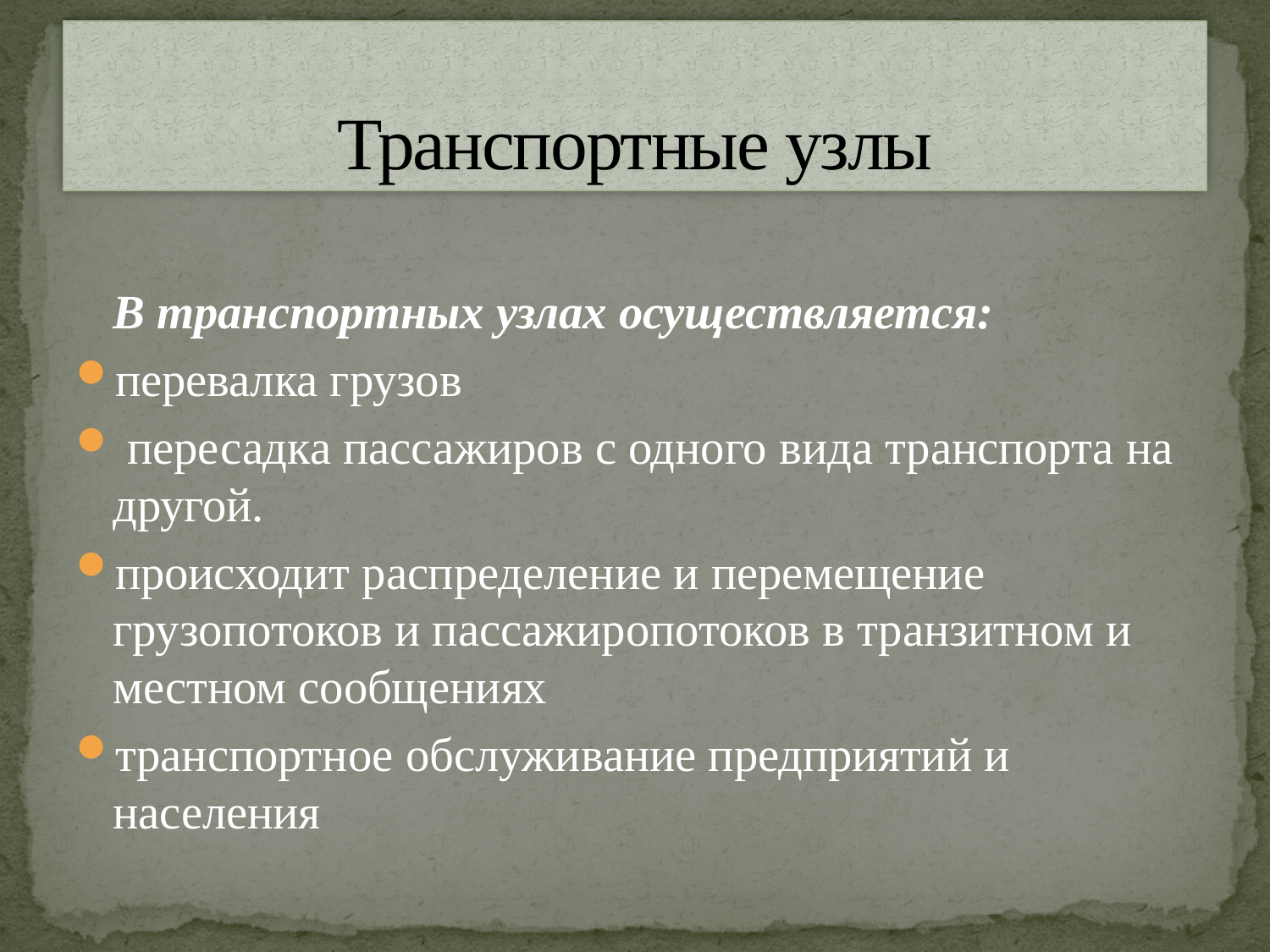

# Транспортные узлы

		В транспортных узлах осуществляется:
перевалка грузов
 пересадка пассажиров с одного вида транспорта на другой.
происходит распределение и перемещение грузопотоков и пассажиропотоков в транзитном и местном сообщениях
транспортное обслуживание предприятий и населения